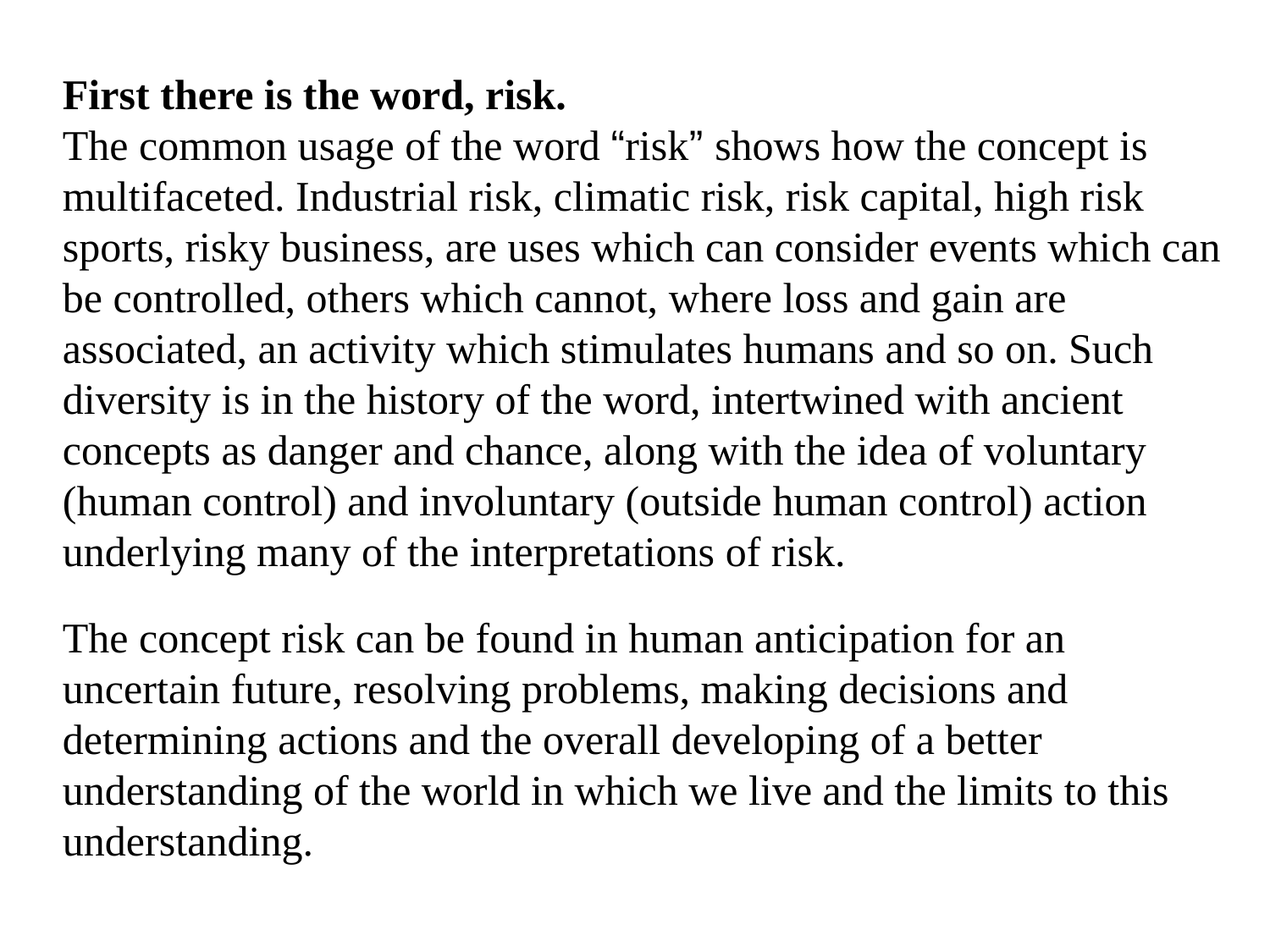

First there is the word, risk.
The common usage of the word “risk” shows how the concept is multifaceted. Industrial risk, climatic risk, risk capital, high risk sports, risky business, are uses which can consider events which can be controlled, others which cannot, where loss and gain are associated, an activity which stimulates humans and so on. Such diversity is in the history of the word, intertwined with ancient concepts as danger and chance, along with the idea of voluntary (human control) and involuntary (outside human control) action underlying many of the interpretations of risk.
The concept risk can be found in human anticipation for an uncertain future, resolving problems, making decisions and determining actions and the overall developing of a better understanding of the world in which we live and the limits to this understanding.